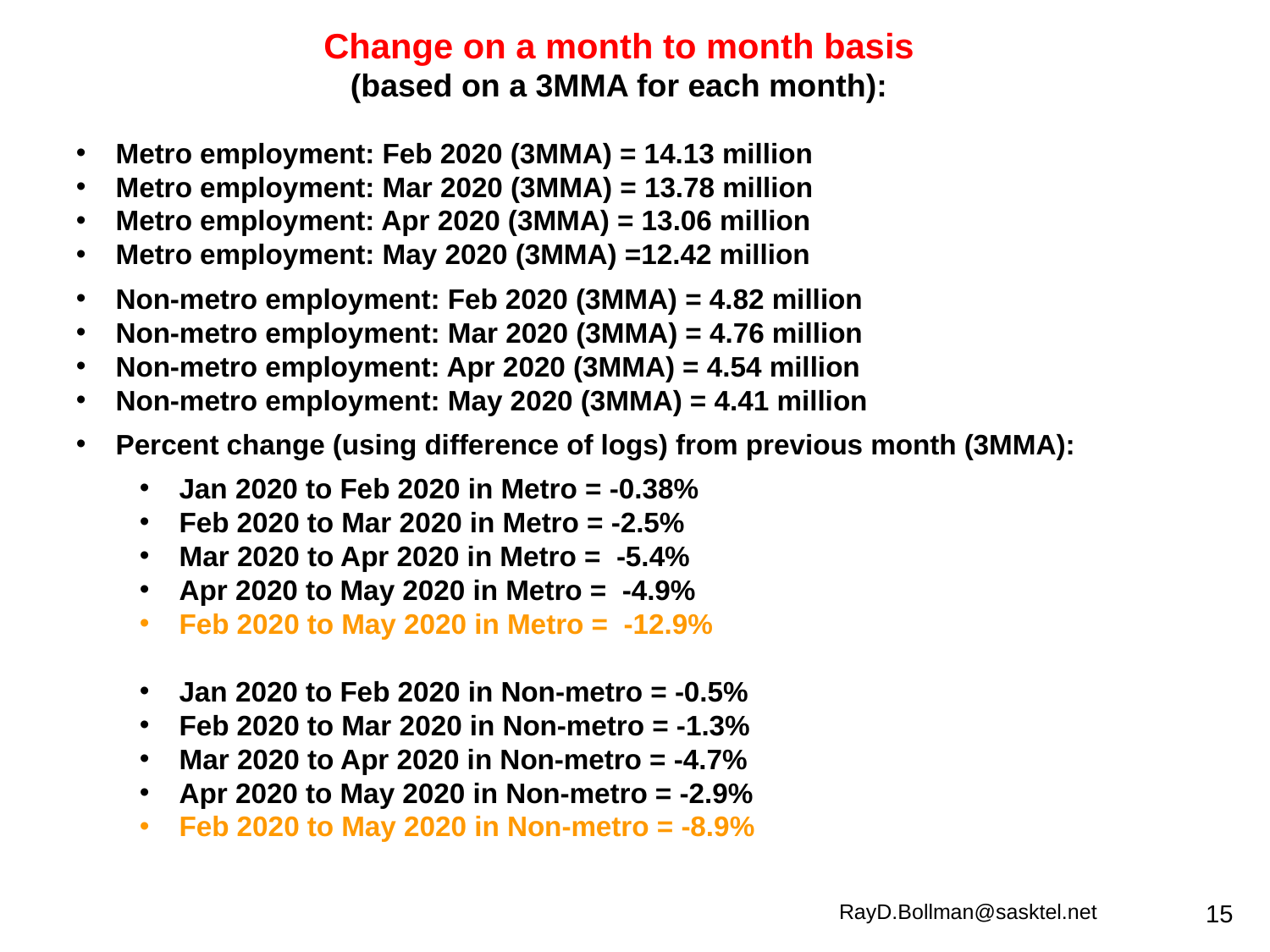

Change on a month to month basis
(based on a 3MMA for each month):

Metro employment: Feb 2020 (3MMA) = 14.13 million
Metro employment: Mar 2020 (3MMA) = 13.78 million
Metro employment: Apr 2020 (3MMA) = 13.06 million
Metro employment: May 2020 (3MMA) =12.42 million

Non-metro employment: Feb 2020 (3MMA) = 4.82 million
Non-metro employment: Mar 2020 (3MMA) = 4.76 million
Non-metro employment: Apr 2020 (3MMA) = 4.54 million
Non-metro employment: May 2020 (3MMA) = 4.41 million

Percent change (using difference of logs) from previous month (3MMA):

Jan 2020 to Feb 2020 in Metro = -0.38%
Feb 2020 to Mar 2020 in Metro = -2.5%
Mar 2020 to Apr 2020 in Metro =  -5.4%
Apr 2020 to May 2020 in Metro =  -4.9%
Feb 2020 to May 2020 in Metro =  -12.9%

Jan 2020 to Feb 2020 in Non-metro = -0.5%
Feb 2020 to Mar 2020 in Non-metro = -1.3%
Mar 2020 to Apr 2020 in Non-metro = -4.7%
Apr 2020 to May 2020 in Non-metro = -2.9%
Feb 2020 to May 2020 in Non-metro = -8.9%

RayD.Bollman@sasktel.net
15